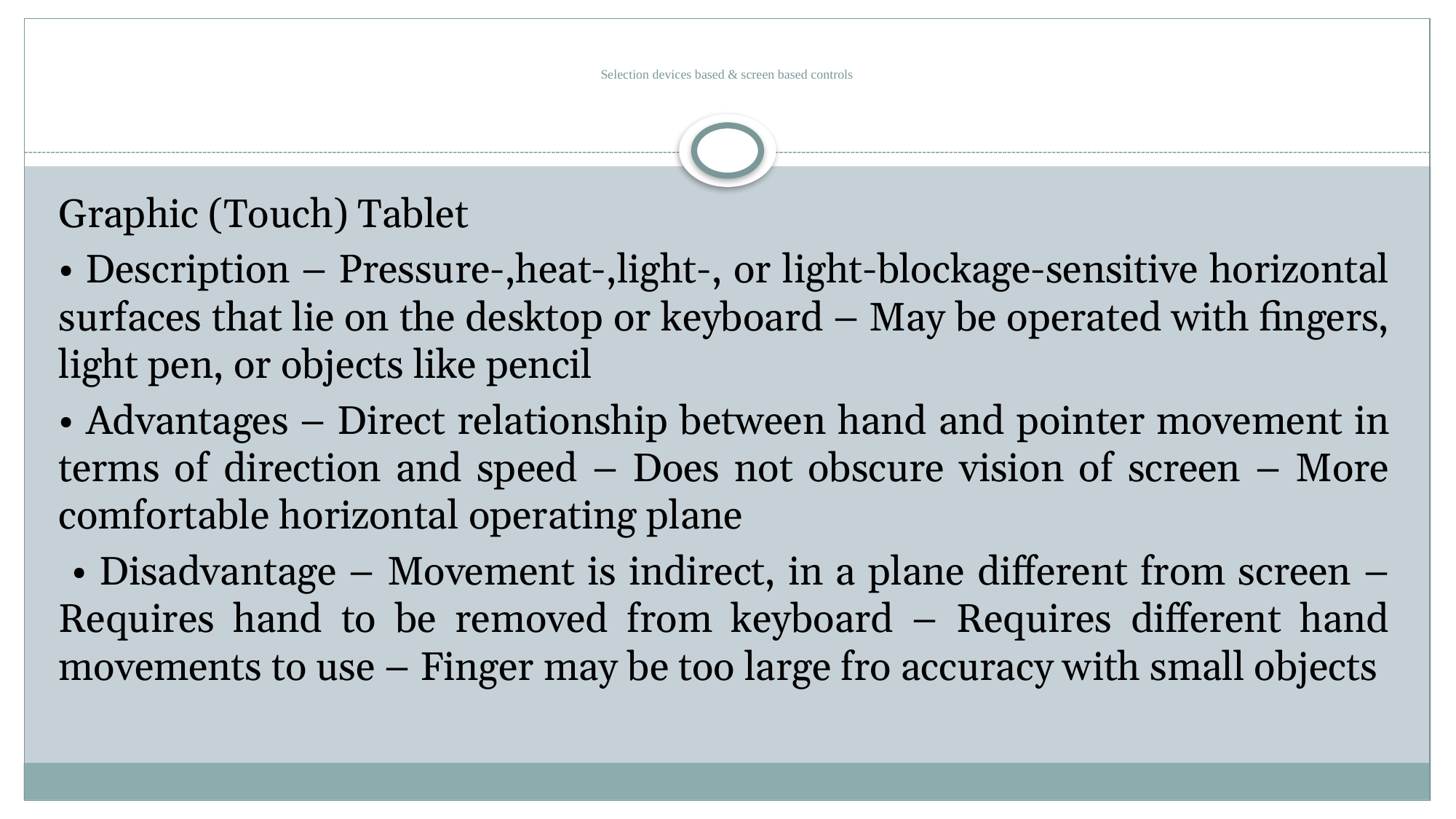

# Selection devices based & screen based controls
Graphic (Touch) Tablet
• Description – Pressure-,heat-,light-, or light-blockage-sensitive horizontal surfaces that lie on the desktop or keyboard – May be operated with fingers, light pen, or objects like pencil
• Advantages – Direct relationship between hand and pointer movement in terms of direction and speed – Does not obscure vision of screen – More comfortable horizontal operating plane
 • Disadvantage – Movement is indirect, in a plane different from screen – Requires hand to be removed from keyboard – Requires different hand movements to use – Finger may be too large fro accuracy with small objects